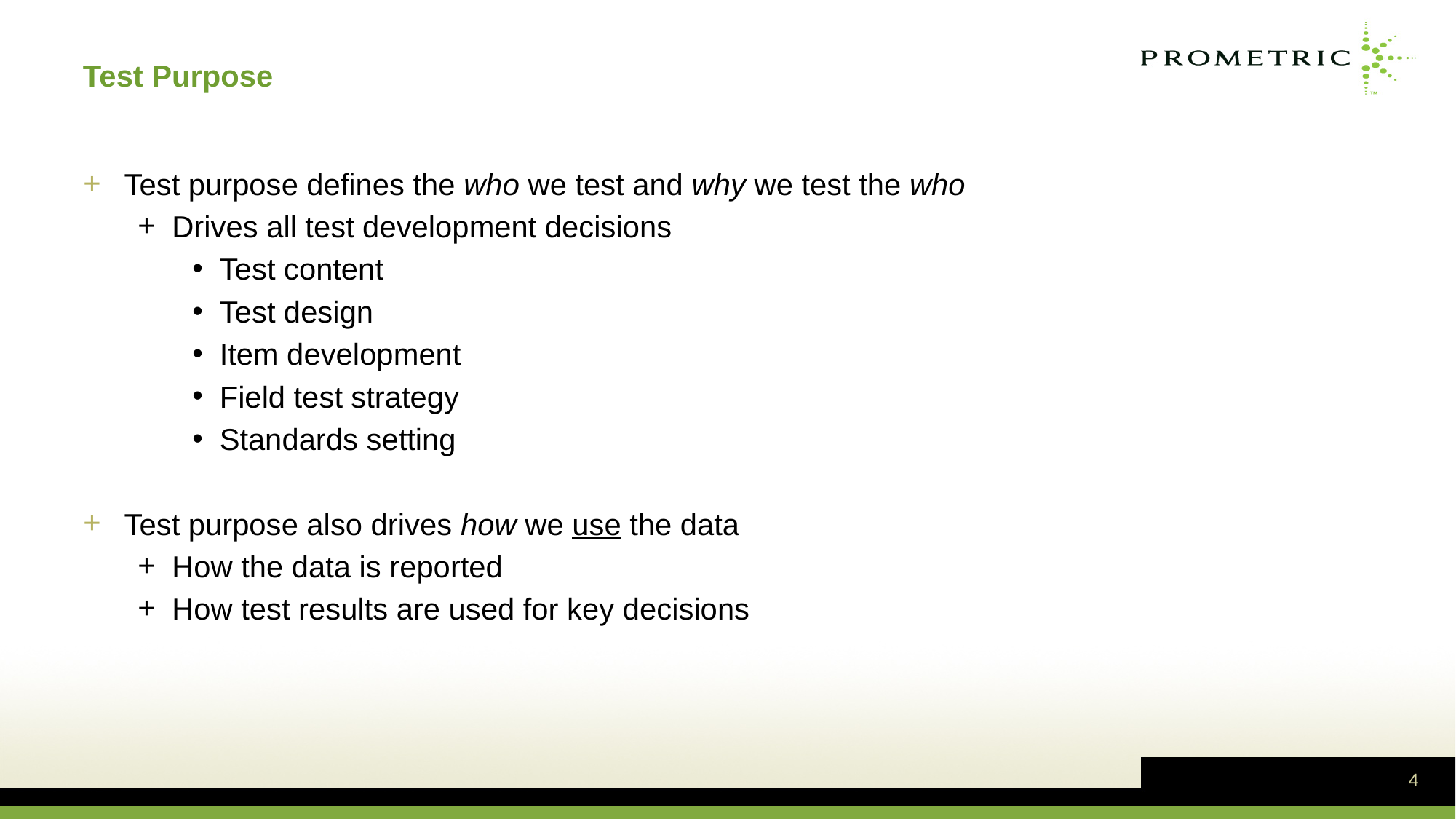

# Test Purpose
Test purpose defines the who we test and why we test the who
Drives all test development decisions
Test content
Test design
Item development
Field test strategy
Standards setting

Test purpose also drives how we use the data
How the data is reported
How test results are used for key decisions

4